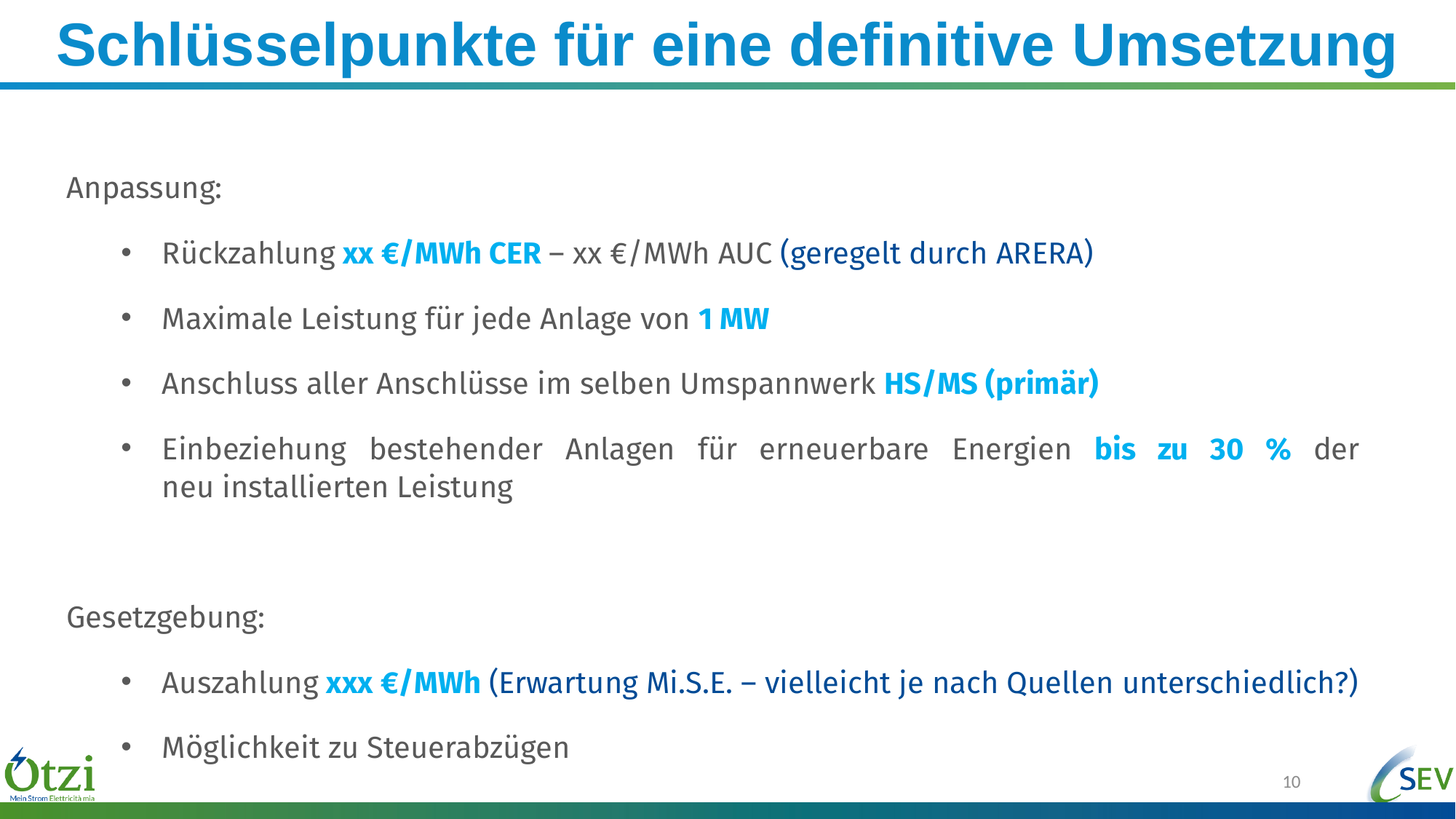

Schlüsselpunkte für eine definitive Umsetzung
#
Anpassung:
Rückzahlung xx €/MWh CER – xx €/MWh AUC (geregelt durch ARERA)
Maximale Leistung für jede Anlage von 1 MW
Anschluss aller Anschlüsse im selben Umspannwerk HS/MS (primär)
Einbeziehung bestehender Anlagen für erneuerbare Energien bis zu 30 % der
neu installierten Leistung

Gesetzgebung:
Auszahlung xxx €/MWh (Erwartung Mi.S.E. – vielleicht je nach Quellen unterschiedlich?)
Möglichkeit zu Steuerabzügen
10